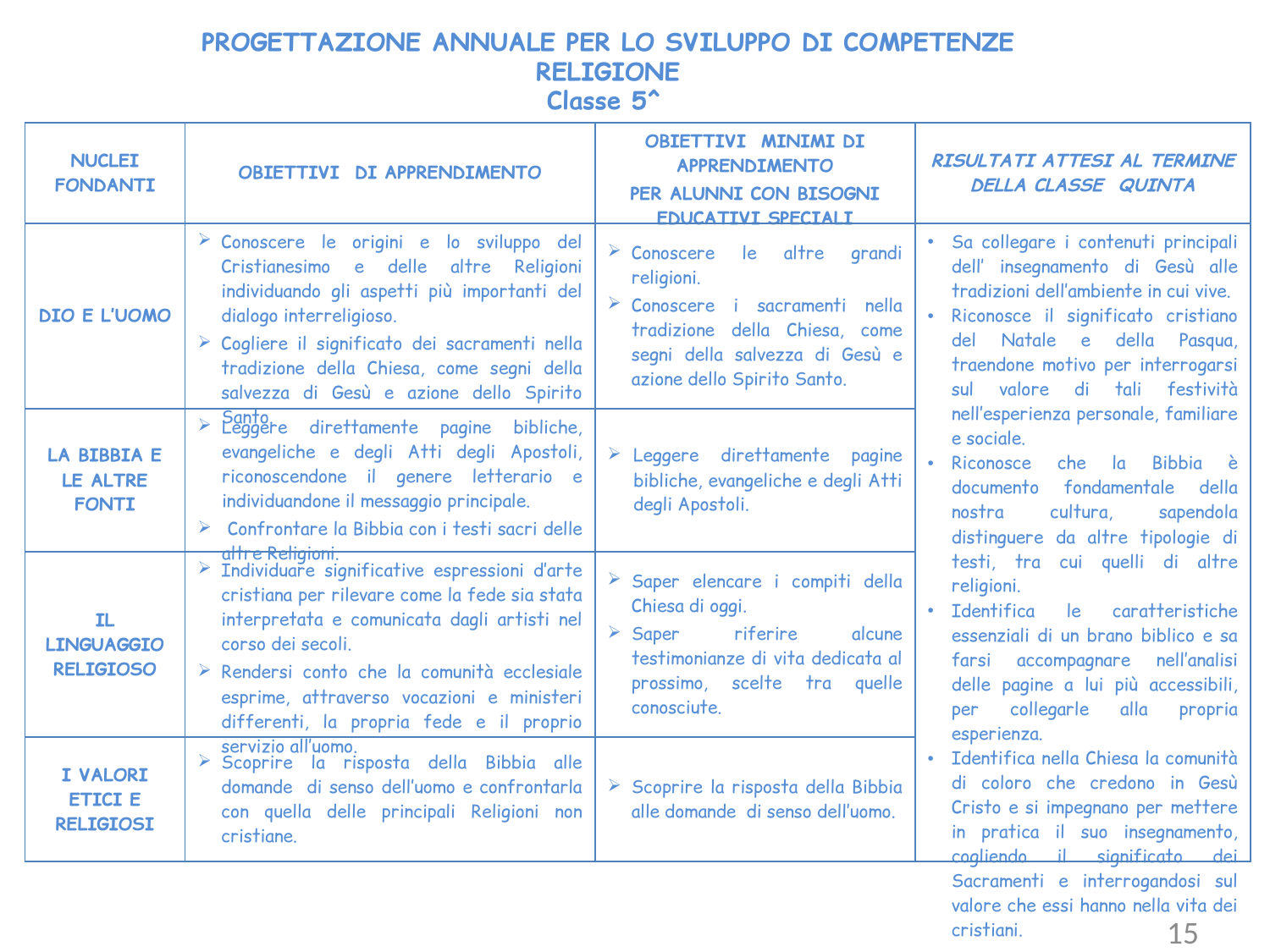

PROGETTAZIONE ANNUALE PER LO SVILUPPO DI COMPETENZE
RELIGIONE
Classe 5^
| NUCLEI FONDANTI | OBIETTIVI DI APPRENDIMENTO | OBIETTIVI MINIMI DI APPRENDIMENTO PER ALUNNI CON BISOGNI EDUCATIVI SPECIALI | RISULTATI ATTESI AL TERMINE DELLA CLASSE QUINTA |
| --- | --- | --- | --- |
| DIO E L’UOMO | Conoscere le origini e lo sviluppo del Cristianesimo e delle altre Religioni individuando gli aspetti più importanti del dialogo interreligioso. Cogliere il significato dei sacramenti nella tradizione della Chiesa, come segni della salvezza di Gesù e azione dello Spirito Santo. | Conoscere le altre grandi religioni. Conoscere i sacramenti nella tradizione della Chiesa, come segni della salvezza di Gesù e azione dello Spirito Santo. | Sa collegare i contenuti principali dell’ insegnamento di Gesù alle tradizioni dell’ambiente in cui vive. Riconosce il significato cristiano del Natale e della Pasqua, traendone motivo per interrogarsi sul valore di tali festività nell’esperienza personale, familiare e sociale. Riconosce che la Bibbia è documento fondamentale della nostra cultura, sapendola distinguere da altre tipologie di testi, tra cui quelli di altre religioni. Identifica le caratteristiche essenziali di un brano biblico e sa farsi accompagnare nell’analisi delle pagine a lui più accessibili, per collegarle alla propria esperienza. Identifica nella Chiesa la comunità di coloro che credono in Gesù Cristo e si impegnano per mettere in pratica il suo insegnamento, cogliendo il significato dei Sacramenti e interrogandosi sul valore che essi hanno nella vita dei cristiani. |
| LA BIBBIA E LE ALTRE FONTI | Leggere direttamente pagine bibliche, evangeliche e degli Atti degli Apostoli, riconoscendone il genere letterario e individuandone il messaggio principale. Confrontare la Bibbia con i testi sacri delle altre Religioni. | Leggere direttamente pagine bibliche, evangeliche e degli Atti degli Apostoli. |  |
| IL LINGUAGGIO RELIGIOSO | Individuare significative espressioni d’arte cristiana per rilevare come la fede sia stata interpretata e comunicata dagli artisti nel corso dei secoli. Rendersi conto che la comunità ecclesiale esprime, attraverso vocazioni e ministeri differenti, la propria fede e il proprio servizio all’uomo. | Saper elencare i compiti della Chiesa di oggi. Saper riferire alcune testimonianze di vita dedicata al prossimo, scelte tra quelle conosciute. |  |
| I VALORI ETICI E RELIGIOSI | Scoprire la risposta della Bibbia alle domande di senso dell’uomo e confrontarla con quella delle principali Religioni non cristiane. | Scoprire la risposta della Bibbia alle domande di senso dell’uomo. |  |
15